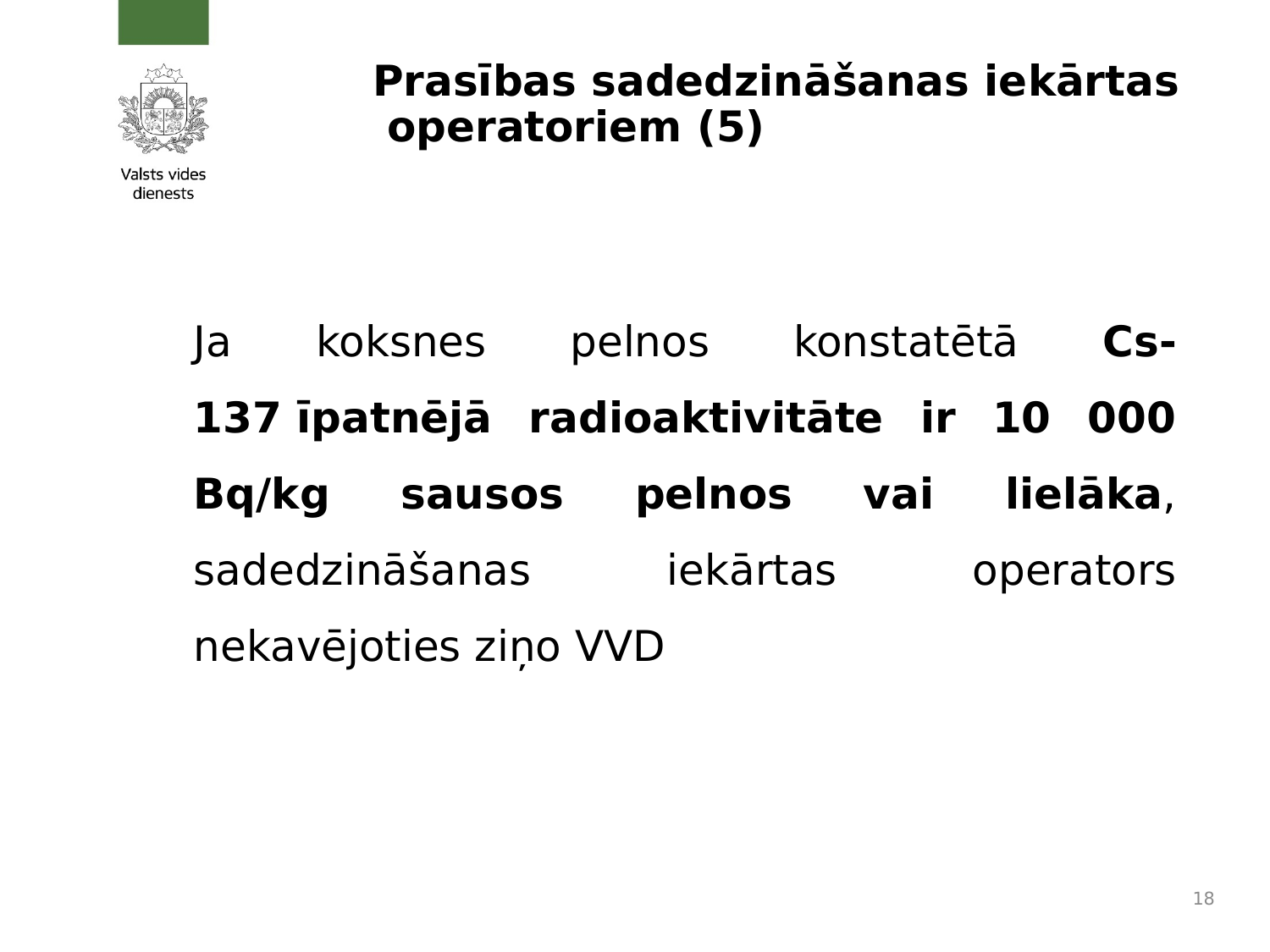

# Prasības sadedzināšanas iekārtas operatoriem (5)
Ja koksnes pelnos konstatētā Cs-137 īpatnējā radioaktivitāte ir 10 000 Bq/kg sausos pelnos vai lielāka, sadedzināšanas iekārtas operators nekavējoties ziņo VVD

18